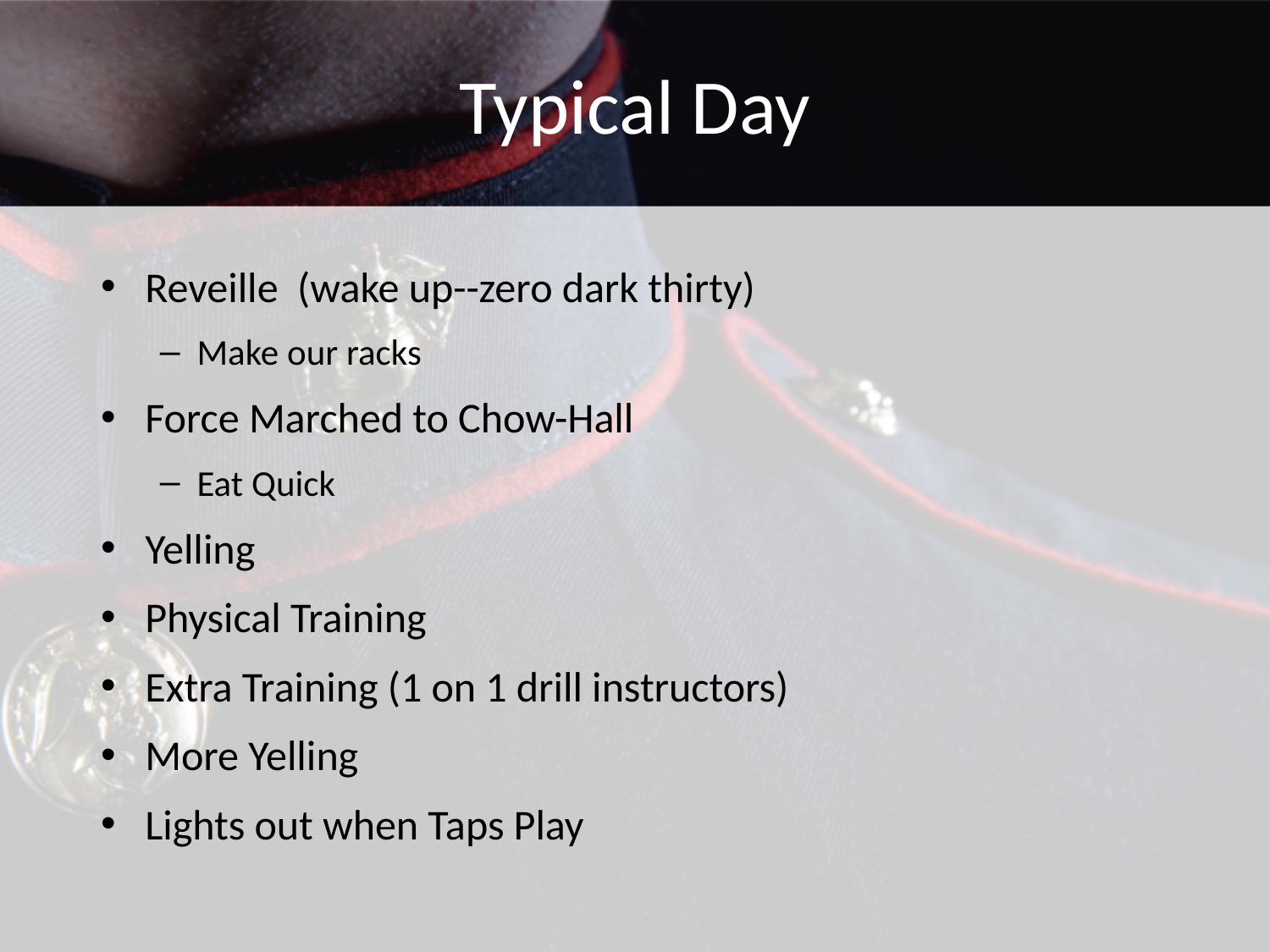

# Typical Day
Reveille  (wake up--zero dark thirty)
Make our racks
Force Marched to Chow-Hall
Eat Quick
Yelling
Physical Training
Extra Training (1 on 1 drill instructors)
More Yelling
Lights out when Taps Play